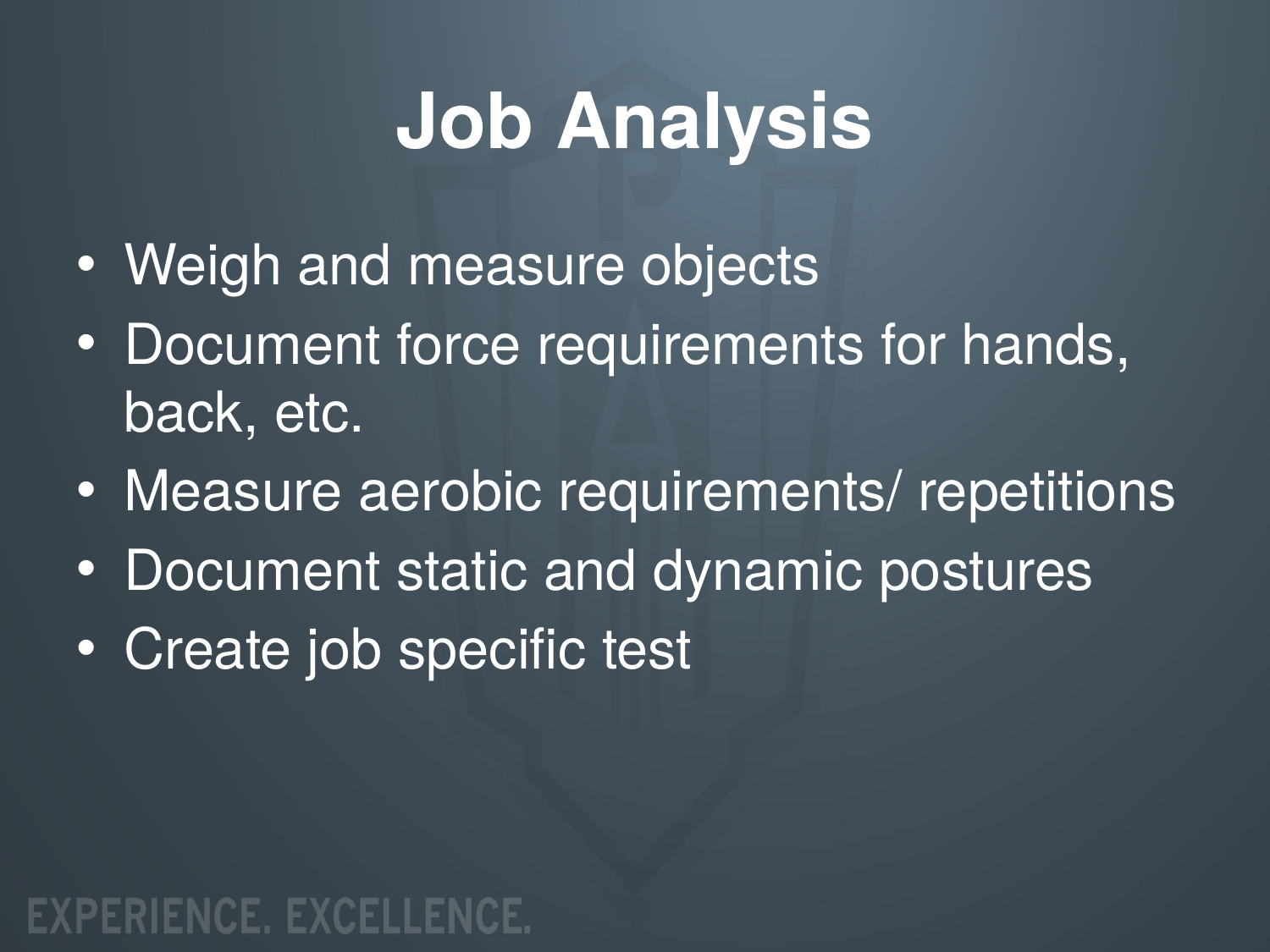

# Job Analysis
Weigh and measure objects
Document force requirements for hands, back, etc.
Measure aerobic requirements/ repetitions
Document static and dynamic postures
Create job specific test